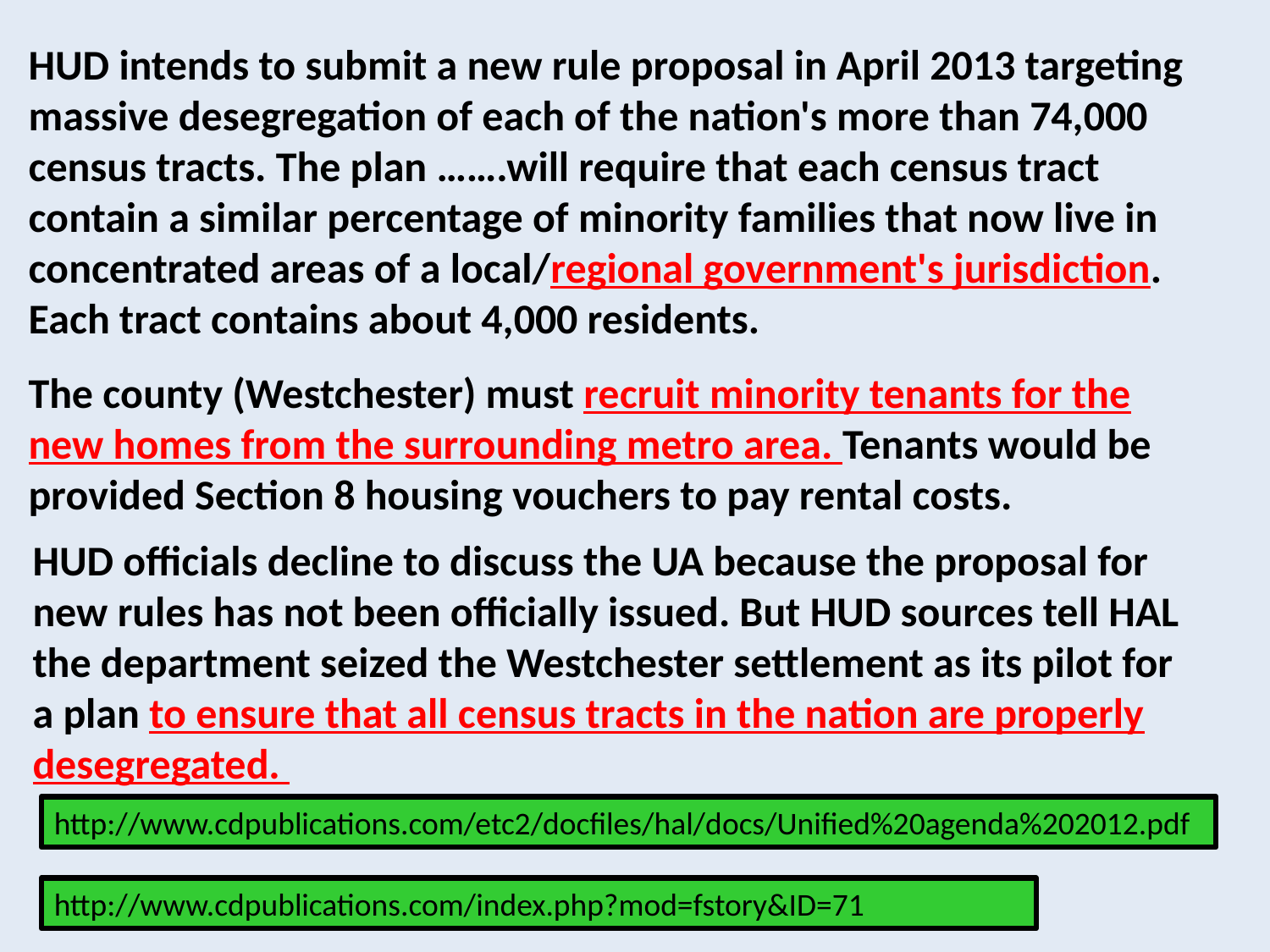

HUD intends to submit a new rule proposal in April 2013 targeting massive desegregation of each of the nation's more than 74,000 census tracts. The plan …….will require that each census tract contain a similar percentage of minority families that now live in concentrated areas of a local/regional government's jurisdiction.
Each tract contains about 4,000 residents.
The county (Westchester) must recruit minority tenants for the new homes from the surrounding metro area. Tenants would be provided Section 8 housing vouchers to pay rental costs.
HUD officials decline to discuss the UA because the proposal for new rules has not been officially issued. But HUD sources tell HAL the department seized the Westchester settlement as its pilot for a plan to ensure that all census tracts in the nation are properly desegregated.
http://www.cdpublications.com/etc2/docfiles/hal/docs/Unified%20agenda%202012.pdf
http://www.cdpublications.com/index.php?mod=fstory&ID=71